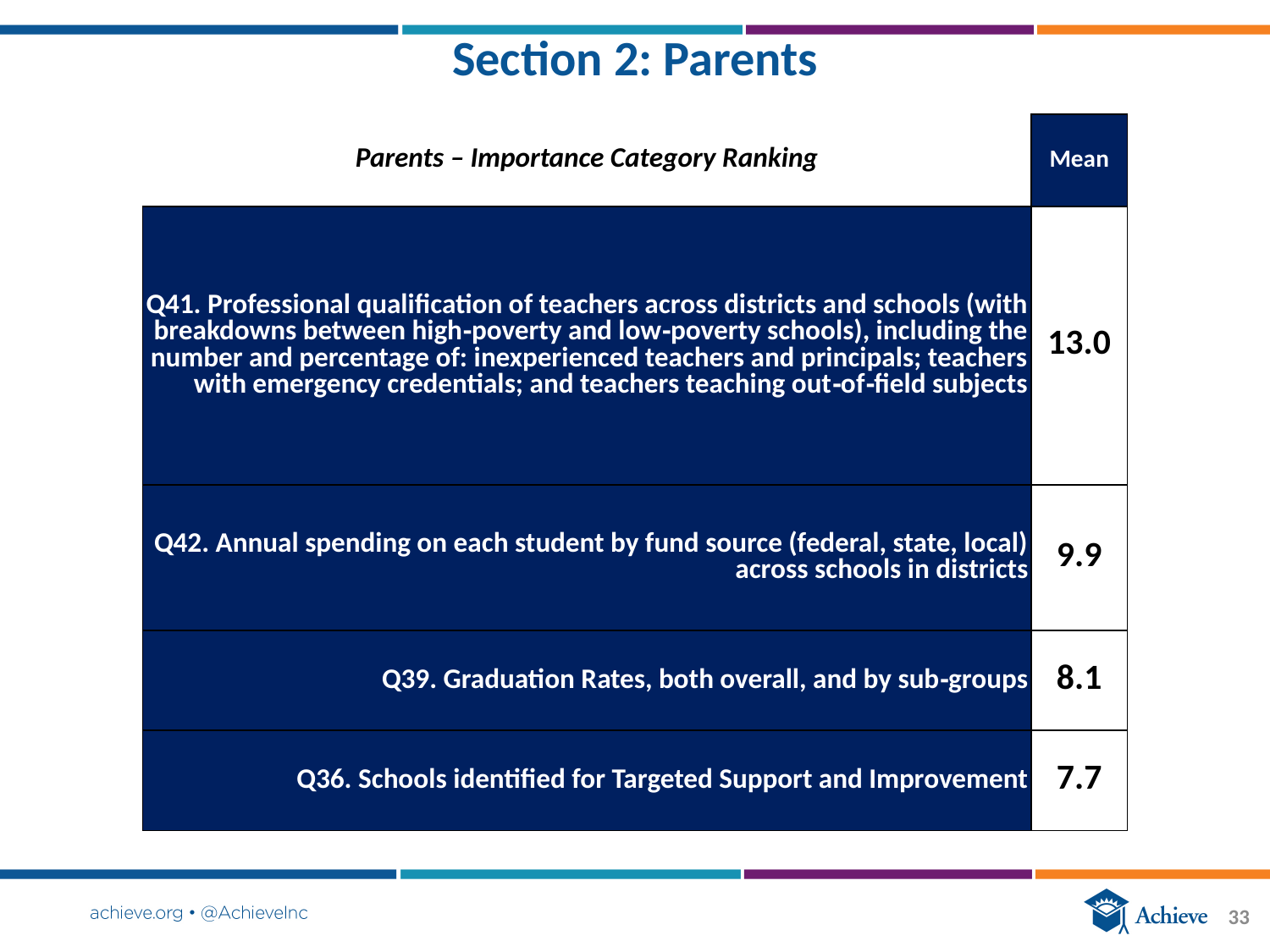

# Section 2: Parents
| Parents – Importance Category Ranking | Mean |
| --- | --- |
| Q41. Professional qualification of teachers across districts and schools (with breakdowns between high‐poverty and low‐poverty schools), including the number and percentage of: inexperienced teachers and principals; teachers with emergency credentials; and teachers teaching out‐of‐field subjects | 13.0 |
| Q42. Annual spending on each student by fund source (federal, state, local) across schools in districts | 9.9 |
| Q39. Graduation Rates, both overall, and by sub‐groups | 8.1 |
| Q36. Schools identified for Targeted Support and Improvement | 7.7 |
33